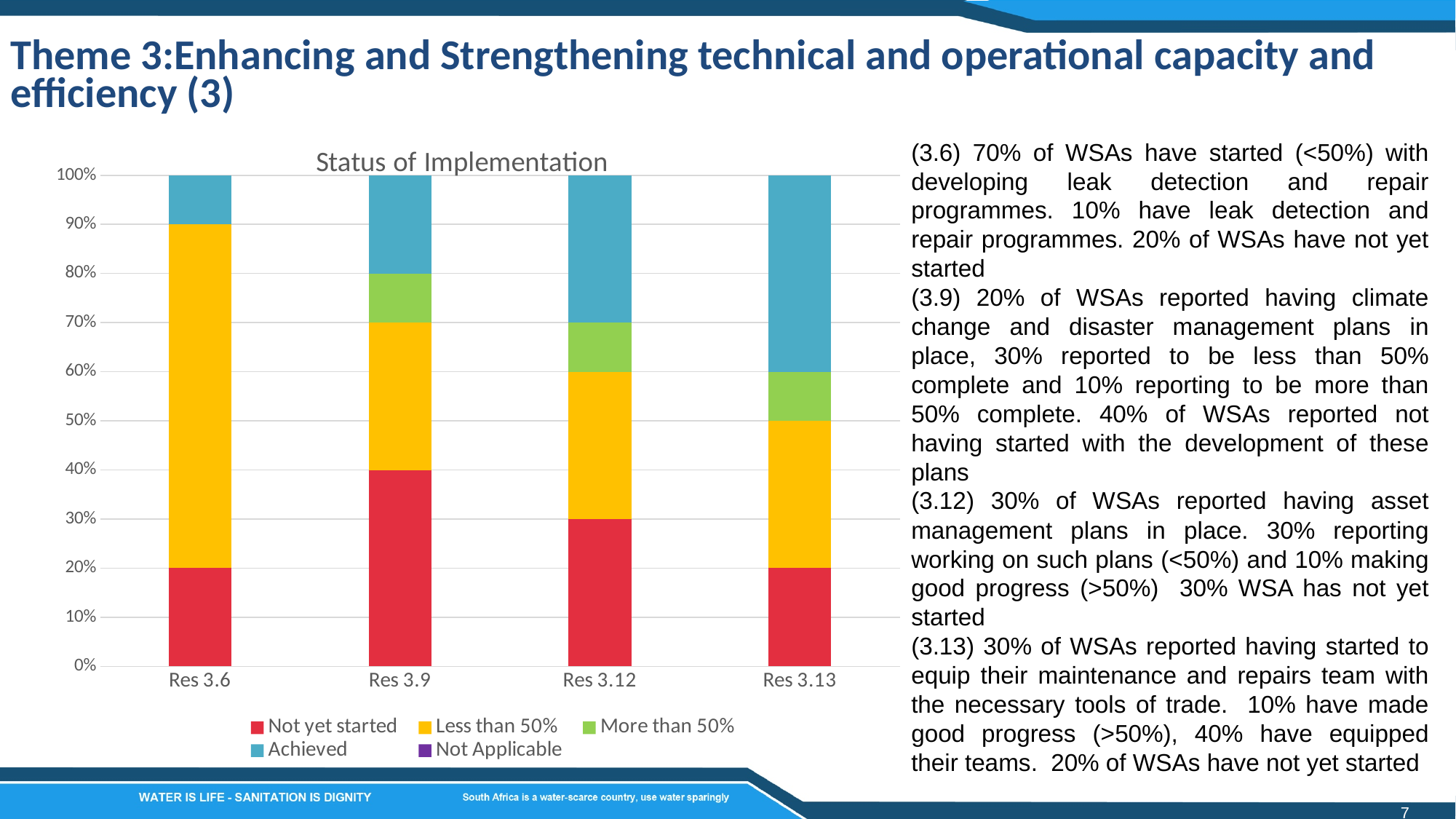

Theme 3:Enhancing and Strengthening technical and operational capacity and efficiency (3)

### Chart: Status of Implementation

| Category | Not yet started | Less than 50% | More than 50% | Achieved | Not Applicable |
|---|---|---|---|---|---|
| Res 3.6 | 20.0 | 70.0 | 0.0 | 10.0 | 0.0 |
| Res 3.9 | 40.0 | 30.0 | 10.0 | 20.0 | 0.0 |
| Res 3.12 | 30.0 | 30.0 | 10.0 | 30.0 | 0.0 |
| Res 3.13 | 20.0 | 30.0 | 10.0 | 40.0 | 0.0 |
(3.6) 70% of WSAs have started (<50%) with developing leak detection and repair programmes. 10% have leak detection and repair programmes. 20% of WSAs have not yet started
(3.9) 20% of WSAs reported having climate change and disaster management plans in place, 30% reported to be less than 50% complete and 10% reporting to be more than 50% complete. 40% of WSAs reported not having started with the development of these plans
(3.12) 30% of WSAs reported having asset management plans in place. 30% reporting working on such plans (<50%) and 10% making good progress (>50%)  30% WSA has not yet started
(3.13) 30% of WSAs reported having started to equip their maintenance and repairs team with the necessary tools of trade.  10% have made good progress (>50%), 40% have equipped their teams.  20% of WSAs have not yet started
7